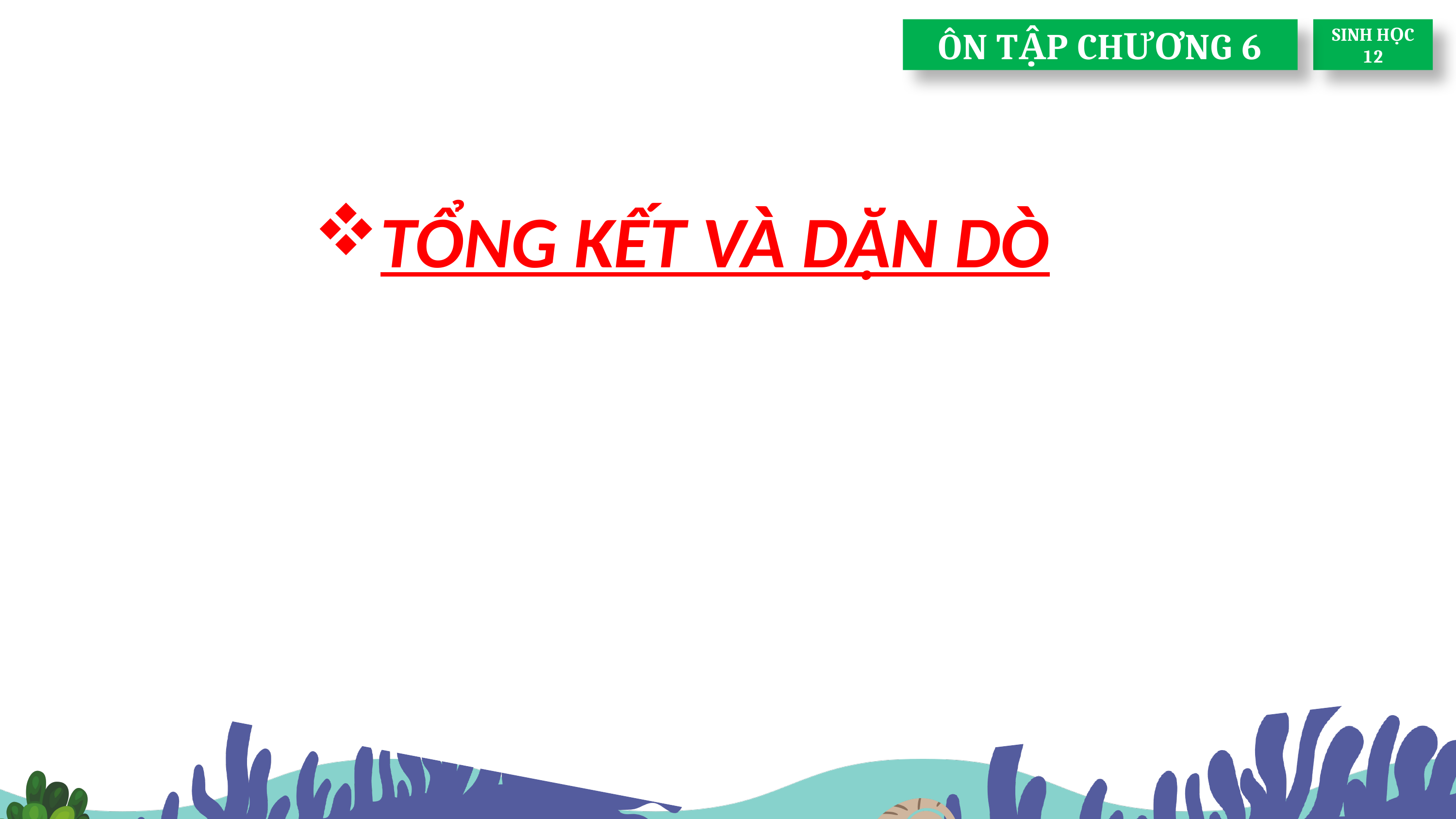

ÔN TẬP CHƯƠNG 6
SINH HỌC 12
TỔNG KẾT VÀ DẶN DÒ